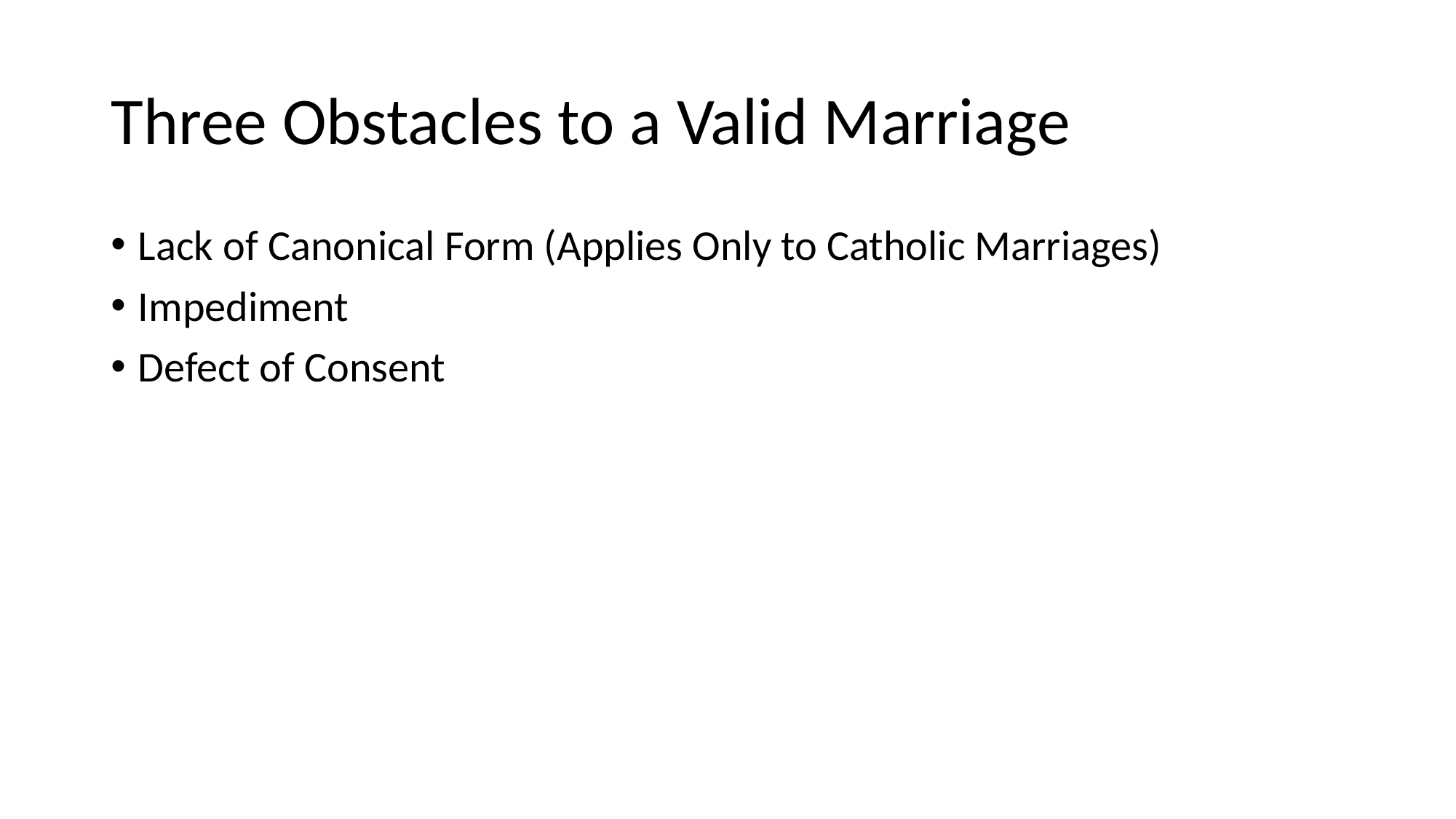

# Three Obstacles to a Valid Marriage
Lack of Canonical Form (Applies Only to Catholic Marriages)
Impediment
Defect of Consent